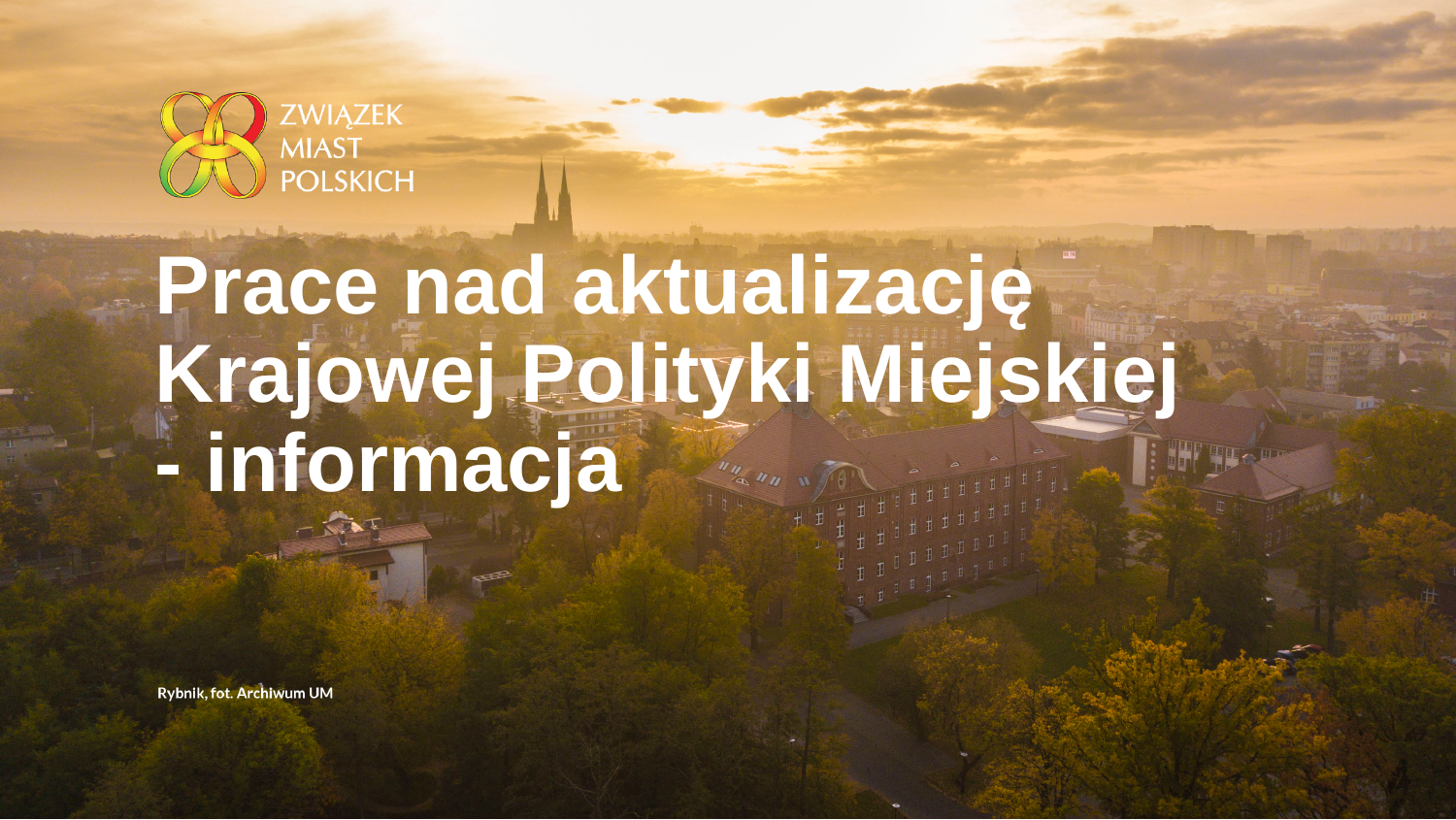

# Prace nad aktualizację Krajowej Polityki Miejskiej - informacja